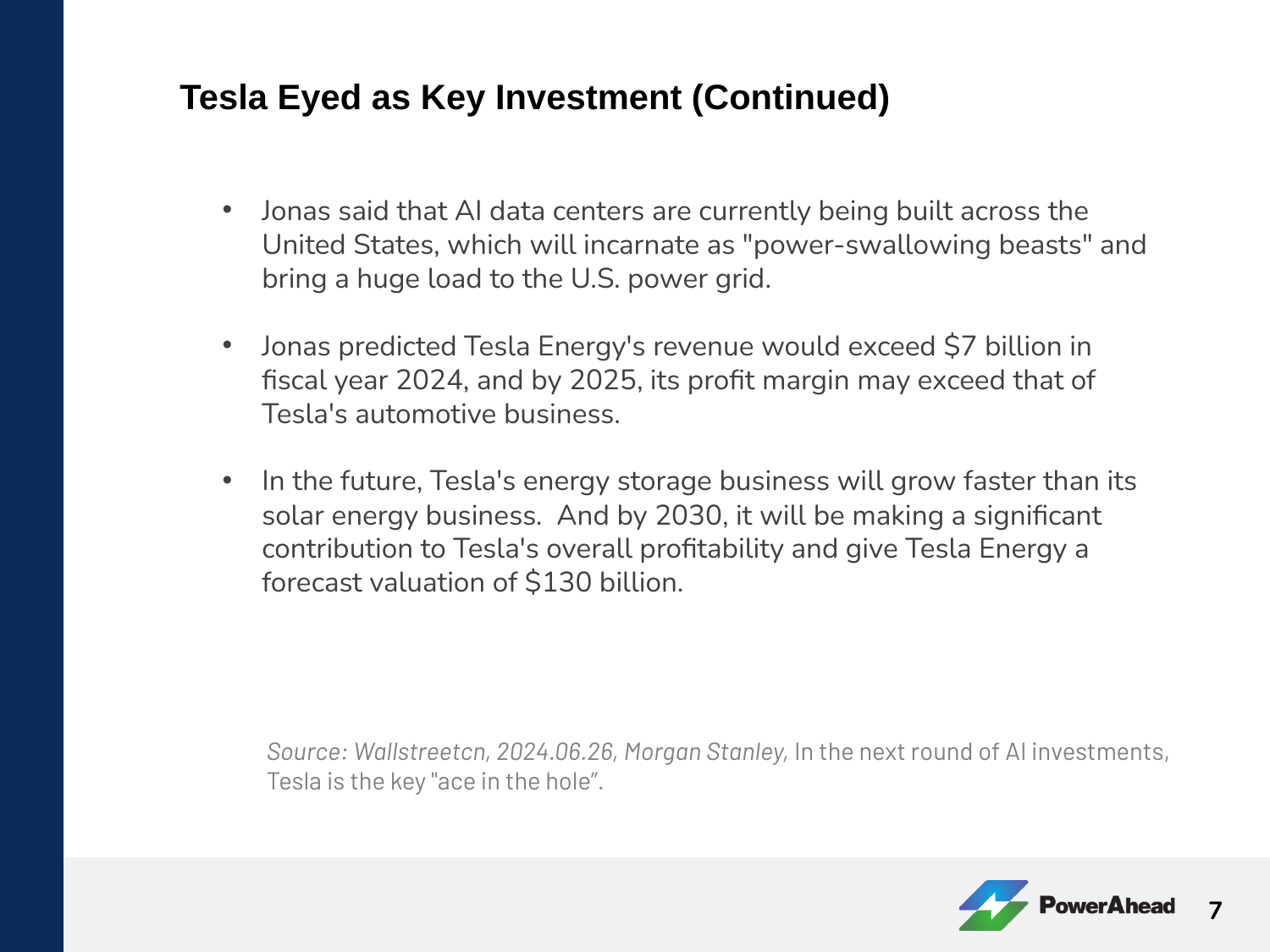

Tesla Eyed as Key Investment (Continued)

Jonas said that AI data centers are currently being built across the United States, which will incarnate as "power-swallowing beasts" and bring a huge load to the U.S. power grid.

Jonas predicted Tesla Energy's revenue would exceed $7 billion in fiscal year 2024, and by 2025, its profit margin may exceed that of Tesla's automotive business.

In the future, Tesla's energy storage business will grow faster than its solar energy business.  And by 2030, it will be making a significant contribution to Tesla's overall profitability and give Tesla Energy a forecast valuation of $130 billion.

Source: Wallstreetcn, 2024.06.26, Morgan Stanley, In the next round of AI investments, Tesla is the key "ace in the hole”.

7